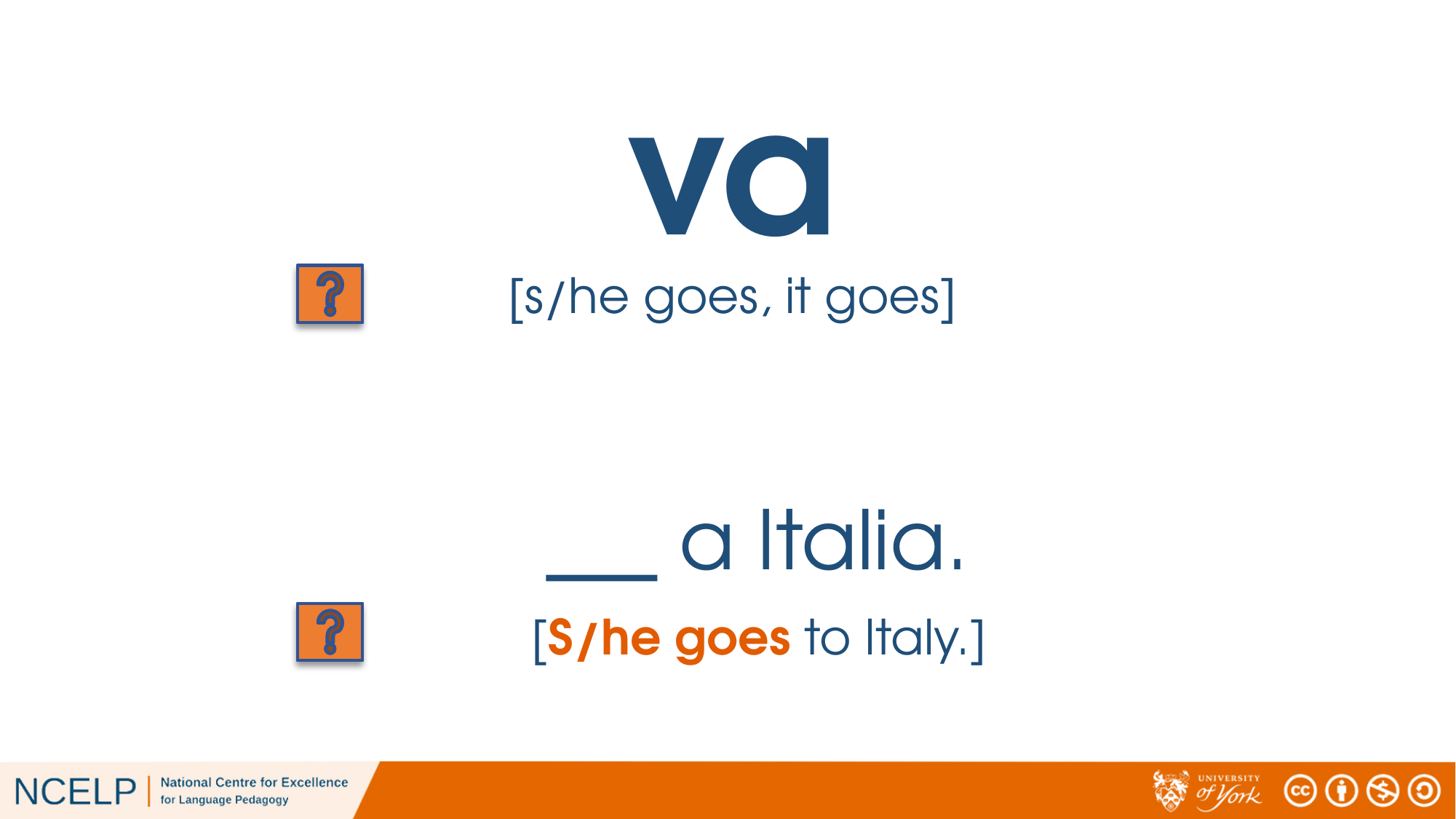

# va
[s/he goes, it goes]

Va a Italia.

[S/he goes to Italy.]